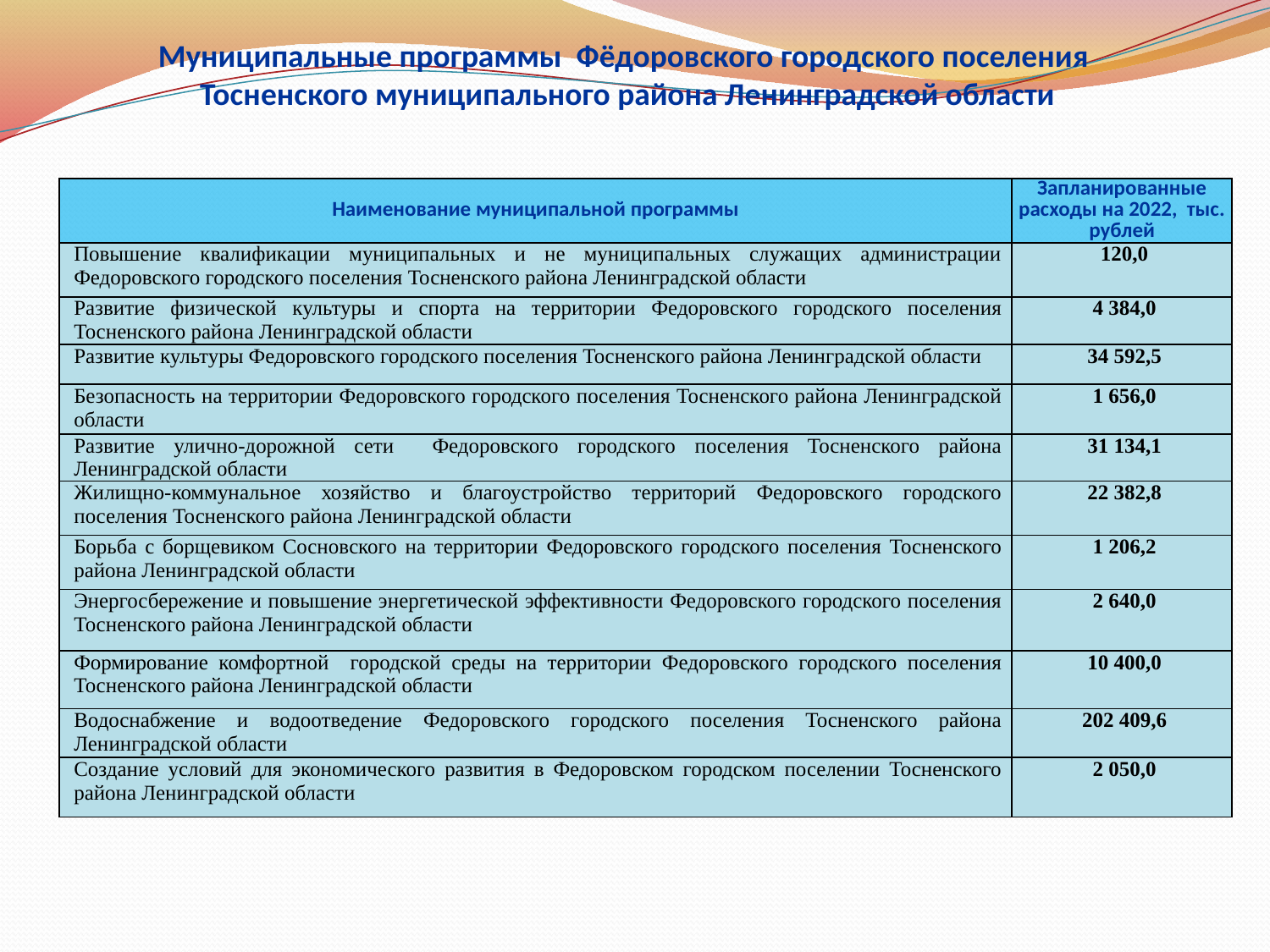

Муниципальные программы  Фёдоровского городского поселения
Тосненского муниципального района Ленинградской области
| Наименование муниципальной программы | Запланированные расходы на 2022, тыс. рублей |
| --- | --- |
| Повышение квалификации муниципальных и не муниципальных служащих администрации Федоровского городского поселения Тосненского района Ленинградской области | 120,0 |
| Развитие физической культуры и спорта на территории Федоровского городского поселения Тосненского района Ленинградской области | 4 384,0 |
| Развитие культуры Федоровского городского поселения Тосненского района Ленинградской области | 34 592,5 |
| Безопасность на территории Федоровского городского поселения Тосненского района Ленинградской области | 1 656,0 |
| Развитие улично-дорожной сети Федоровского городского поселения Тосненского района Ленинградской области | 31 134,1 |
| Жилищно-коммунальное хозяйство и благоустройство территорий Федоровского городского поселения Тосненского района Ленинградской области | 22 382,8 |
| Борьба с борщевиком Сосновского на территории Федоровского городского поселения Тосненского района Ленинградской области | 1 206,2 |
| Энергосбережение и повышение энергетической эффективности Федоровского городского поселения Тосненского района Ленинградской области | 2 640,0 |
| Формирование комфортной городской среды на территории Федоровского городского поселения Тосненского района Ленинградской области | 10 400,0 |
| Водоснабжение и водоотведение Федоровского городского поселения Тосненского района Ленинградской области | 202 409,6 |
| Создание условий для экономического развития в Федоровском городском поселении Тосненского района Ленинградской области | 2 050,0 |